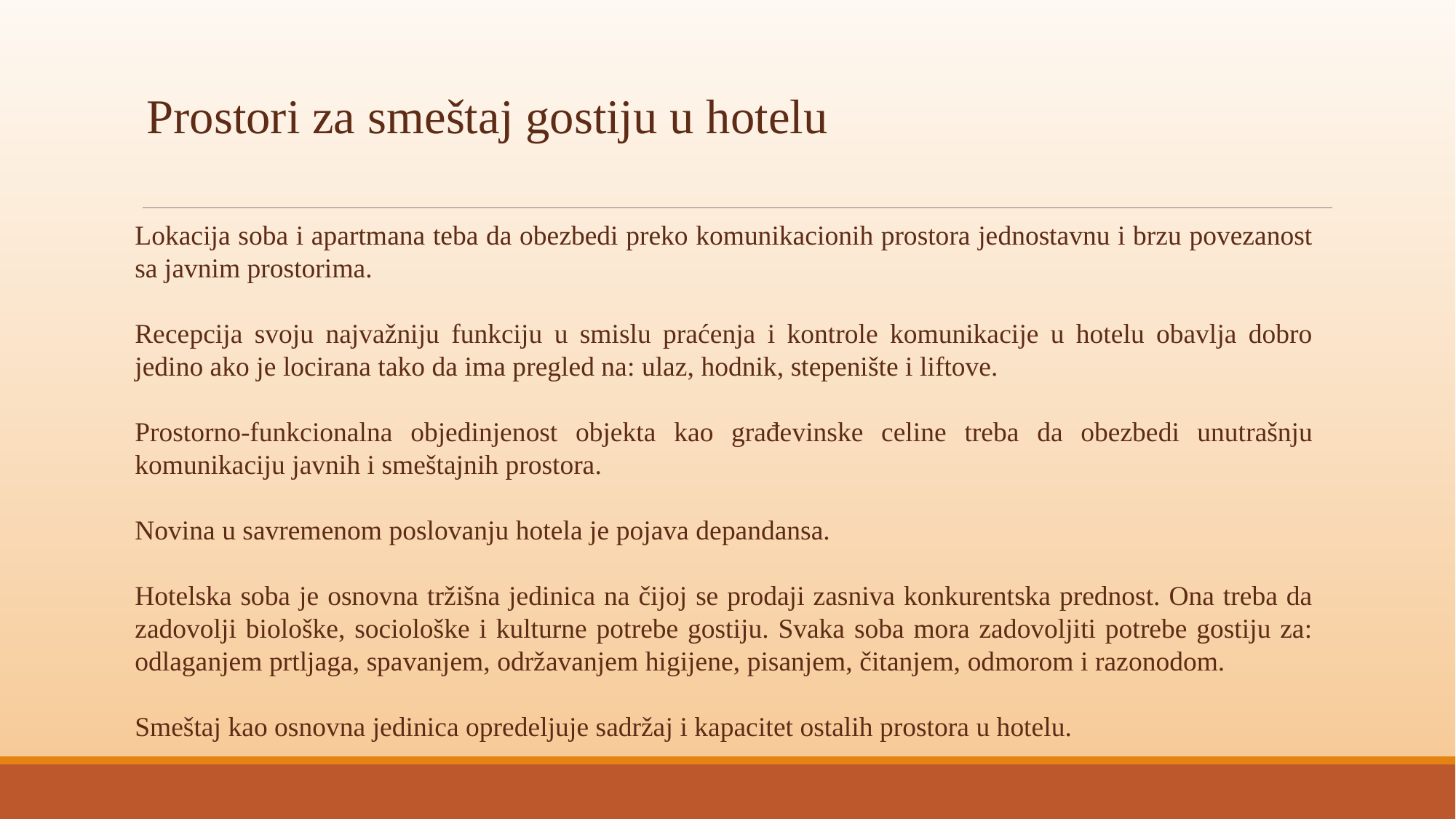

#
Prostori za smeštaj gostiju u hotelu

Lokacija soba i apartmana teba da obezbedi preko komunikacionih prostora jednostavnu i brzu povezanost sa javnim prostorima.

Recepcija svoju najvažniju funkciju u smislu praćenja i kontrole komunikacije u hotelu obavlja dobro jedino ako je locirana tako da ima pregled na: ulaz, hodnik, stepenište i liftove.

Prostorno-funkcionalna objedinjenost objekta kao građevinske celine treba da obezbedi unutrašnju komunikaciju javnih i smeštajnih prostora.

Novina u savremenom poslovanju hotela je pojava depandansa.

Hotelska soba je osnovna tržišna jedinica na čijoj se prodaji zasniva konkurentska prednost. Ona treba da zadovolji biološke, sociološke i kulturne potrebe gostiju. Svaka soba mora zadovoljiti potrebe gostiju za: odlaganjem prtljaga, spavanjem, održavanjem higijene, pisanjem, čitanjem, odmorom i razonodom.

Smeštaj kao osnovna jedinica opredeljuje sadržaj i kapacitet ostalih prostora u hotelu.